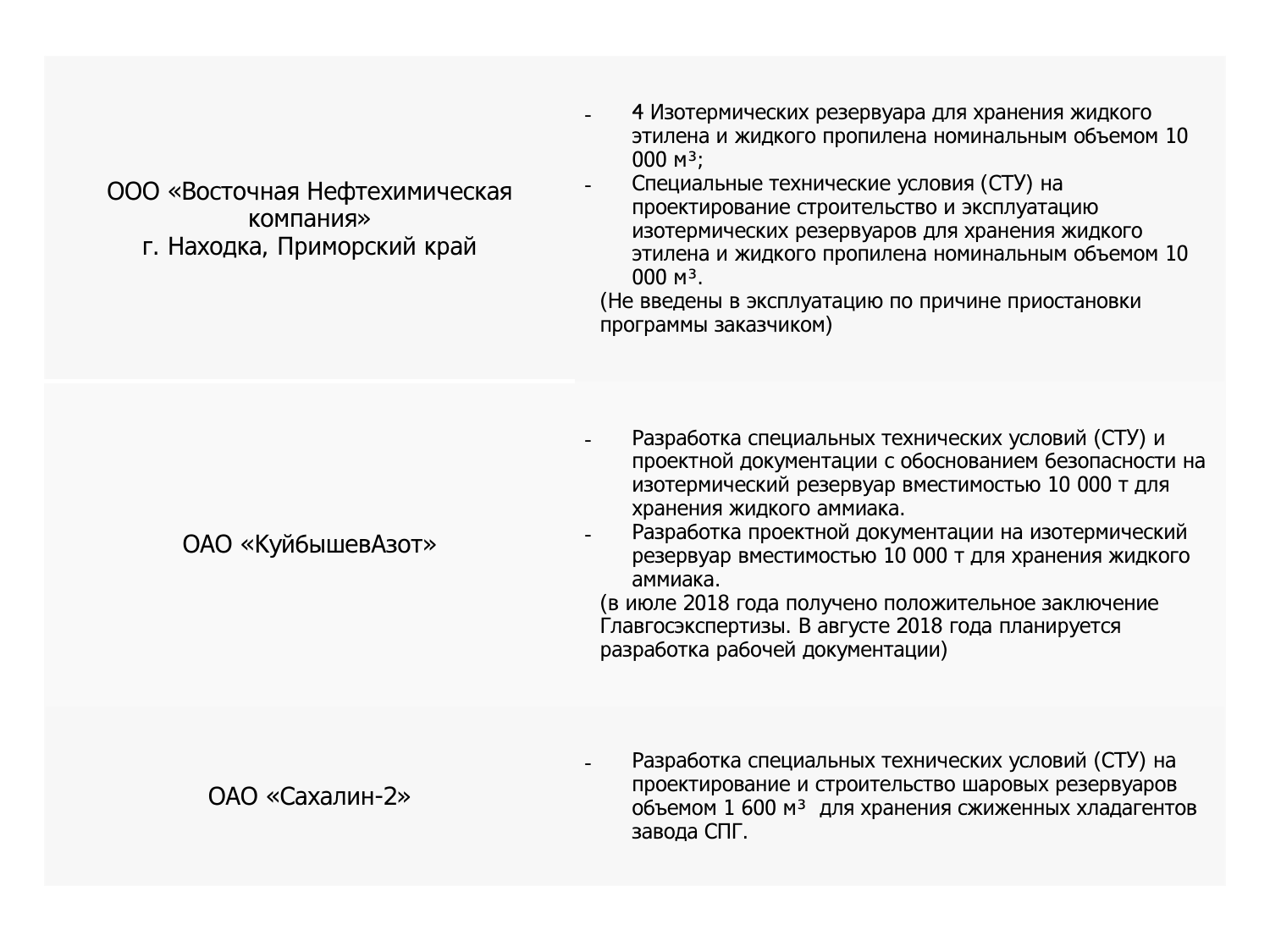

| ООО «Восточная Нефтехимическая компания» г. Находка, Приморский край | 4 Изотермических резервуара для хранения жидкого этилена и жидкого пропилена номинальным объемом 10 000 м³; Специальные технические условия (СТУ) на проектирование строительство и эксплуатацию изотермических резервуаров для хранения жидкого этилена и жидкого пропилена номинальным объемом 10 000 м³. (Не введены в эксплуатацию по причине приостановки программы заказчиком) |
| --- | --- |
| ОАО «КуйбышевАзот» | Разработка специальных технических условий (СТУ) и проектной документации с обоснованием безопасности на изотермический резервуар вместимостью 10 000 т для хранения жидкого аммиака. Разработка проектной документации на изотермический резервуар вместимостью 10 000 т для хранения жидкого аммиака. (в июле 2018 года получено положительное заключение Главгосэкспертизы. В августе 2018 года планируется разработка рабочей документации) |
| ОАО «Сахалин-2» | Разработка специальных технических условий (СТУ) на проектирование и строительство шаровых резервуаров объемом 1 600 м³ для хранения сжиженных хладагентов завода СПГ. |